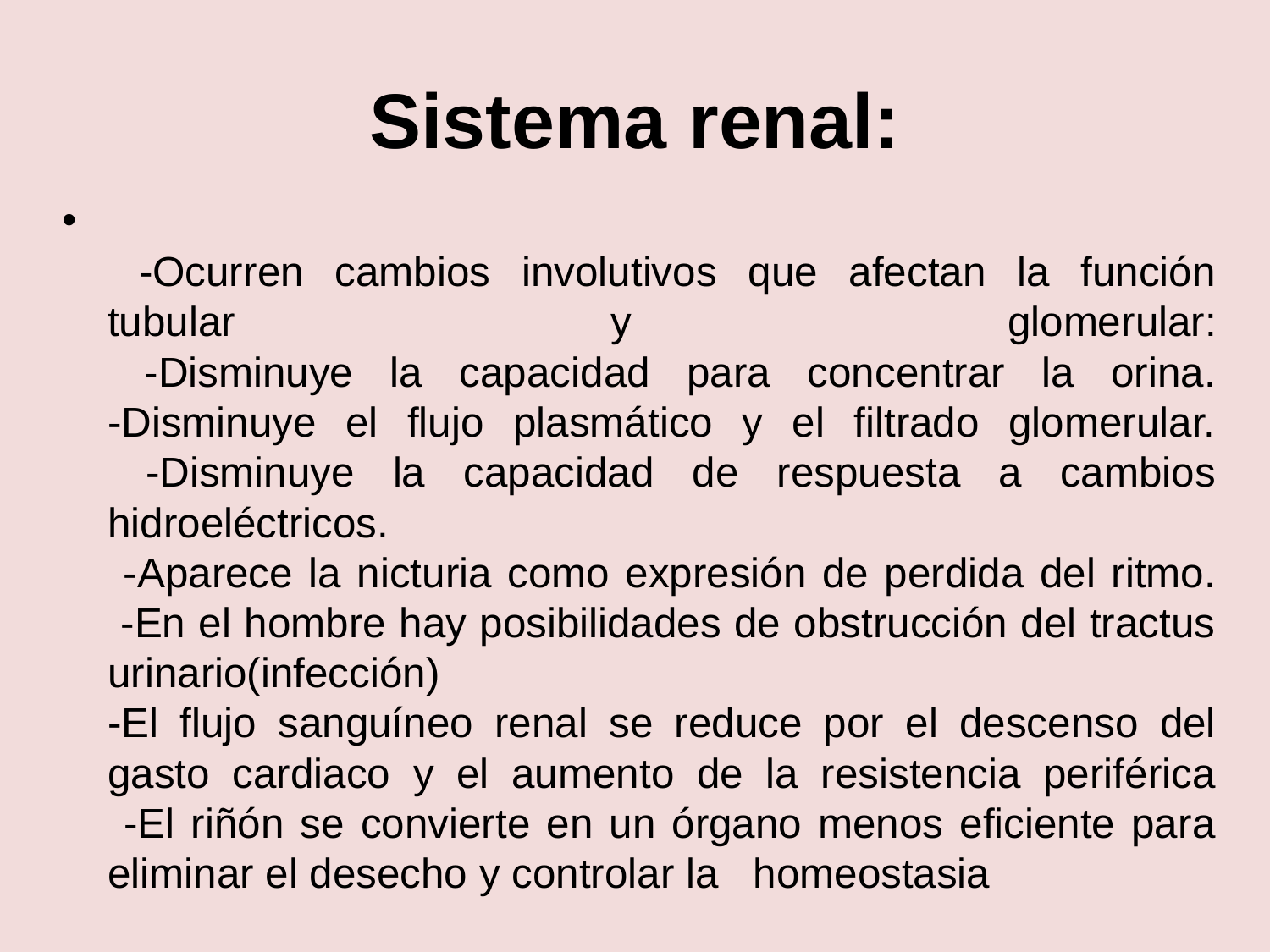

# Sistema renal:
 -Ocurren cambios involutivos que afectan la función tubular y glomerular:
 -Disminuye la capacidad para concentrar la orina.
-Disminuye el flujo plasmático y el filtrado glomerular.
 -Disminuye la capacidad de respuesta a cambios hidroeléctricos.
 -Aparece la nicturia como expresión de perdida del ritmo.
 -En el hombre hay posibilidades de obstrucción del tractus urinario(infección)
-El flujo sanguíneo renal se reduce por el descenso del gasto cardiaco y el aumento de la resistencia periférica
 -El riñón se convierte en un órgano menos eficiente para eliminar el desecho y controlar la   homeostasia